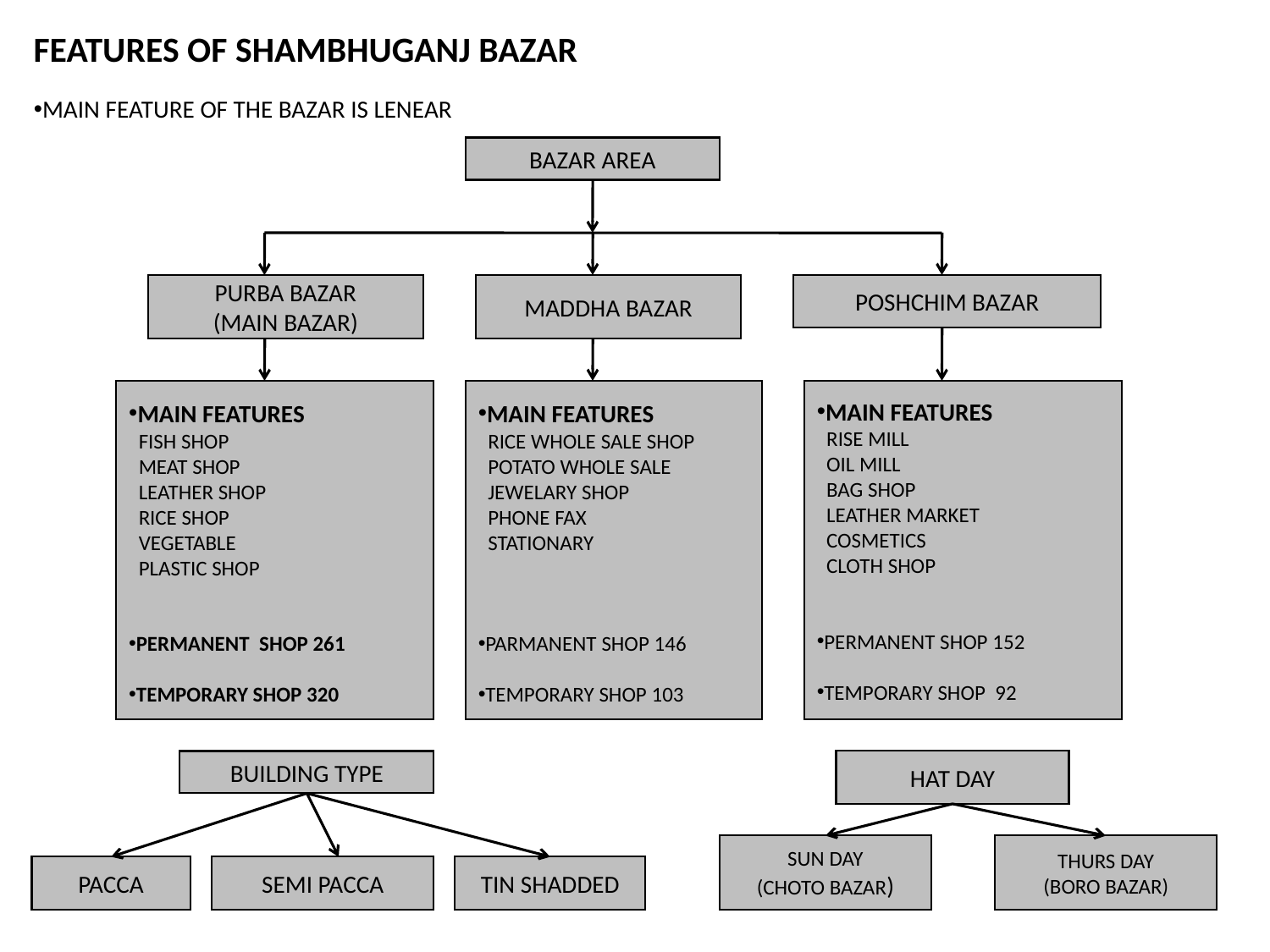

FEATURES OF SHAMBHUGANJ BAZAR
MAIN FEATURE OF THE BAZAR IS LENEAR
BAZAR AREA
PURBA BAZAR
(MAIN BAZAR)

MADDHA BAZAR

POSHCHIM BAZAR

MAIN FEATURES
  FISH SHOP
  MEAT SHOP
  LEATHER SHOP
  RICE SHOP
  VEGETABLE
  PLASTIC SHOP

PERMANENT  SHOP 261

TEMPORARY SHOP 320

MAIN FEATURES
  RICE WHOLE SALE SHOP
  POTATO WHOLE SALE
  JEWELARY SHOP
  PHONE FAX
  STATIONARY

PARMANENT SHOP 146

TEMPORARY SHOP 103

MAIN FEATURES
  RISE MILL
  OIL MILL
  BAG SHOP
  LEATHER MARKET
  COSMETICS
  CLOTH SHOP

PERMANENT SHOP 152

TEMPORARY SHOP  92
BUILDING TYPE
HAT DAY
SUN DAY
(CHOTO BAZAR)
THURS DAY
(BORO BAZAR)
PACCA
SEMI PACCA
TIN SHADDED